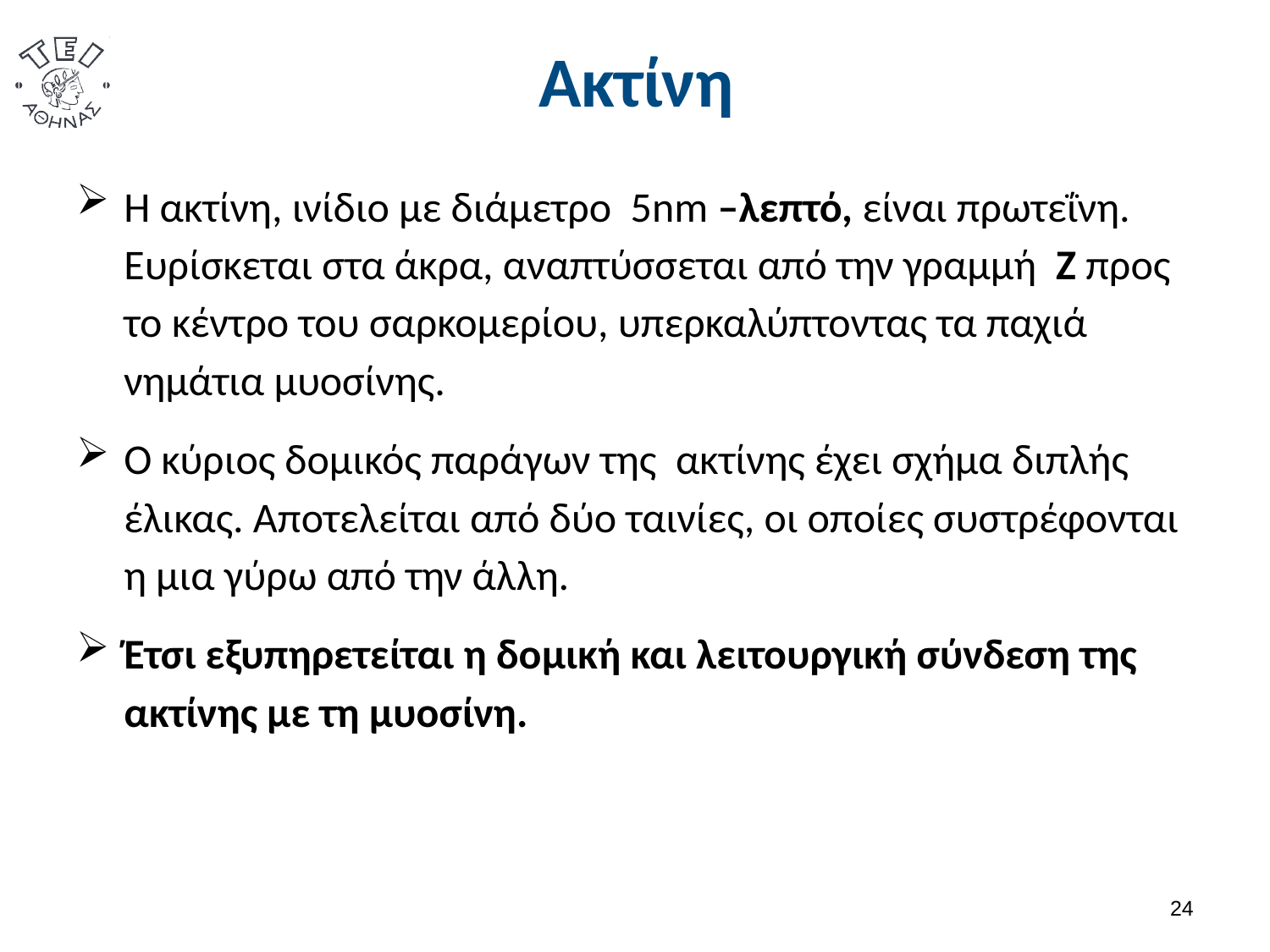

# Ακτίνη
Η ακτίνη, ινίδιο με διάμετρο  5nm –λεπτό, είναι πρωτεΐνη. Ευρίσκεται στα άκρα, αναπτύσσεται από την γραμμή  Ζ προς το κέντρο του σαρκομερίου, υπερκαλύπτοντας τα παχιά νημάτια μυοσίνης.
Ο κύριος δομικός παράγων της  ακτίνης έχει σχήμα διπλής έλικας. Αποτελείται από δύο ταινίες, οι οποίες συστρέφονται η μια γύρω από την άλλη.
Έτσι εξυπηρετείται η δομική και λειτουργική σύνδεση της ακτίνης με τη μυοσίνη.
24